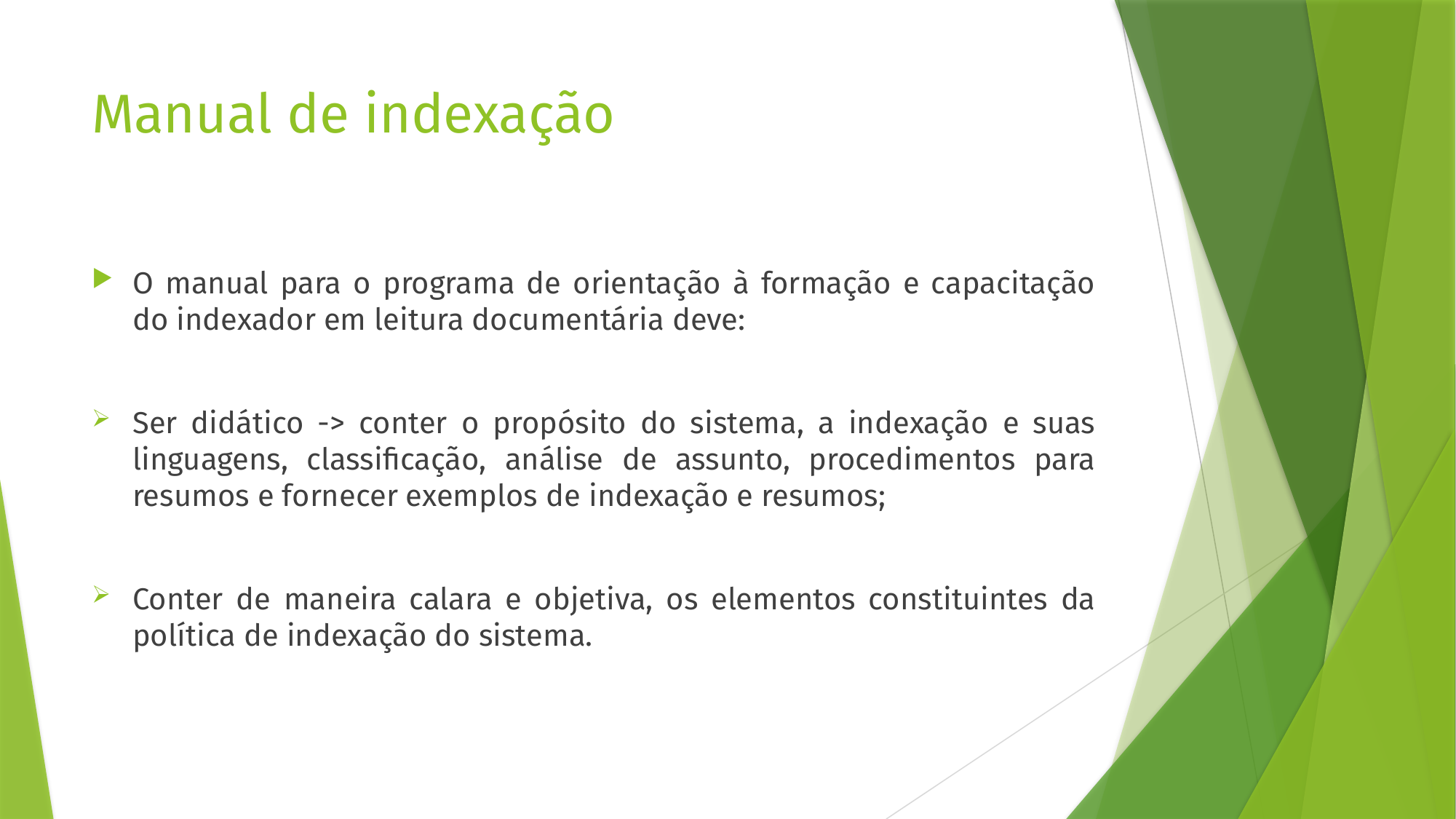

# Manual de indexação
O manual para o programa de orientação à formação e capacitação do indexador em leitura documentária deve:

Ser didático -> conter o propósito do sistema, a indexação e suas linguagens, classificação, análise de assunto, procedimentos para resumos e fornecer exemplos de indexação e resumos;

Conter de maneira calara e objetiva, os elementos constituintes da política de indexação do sistema.